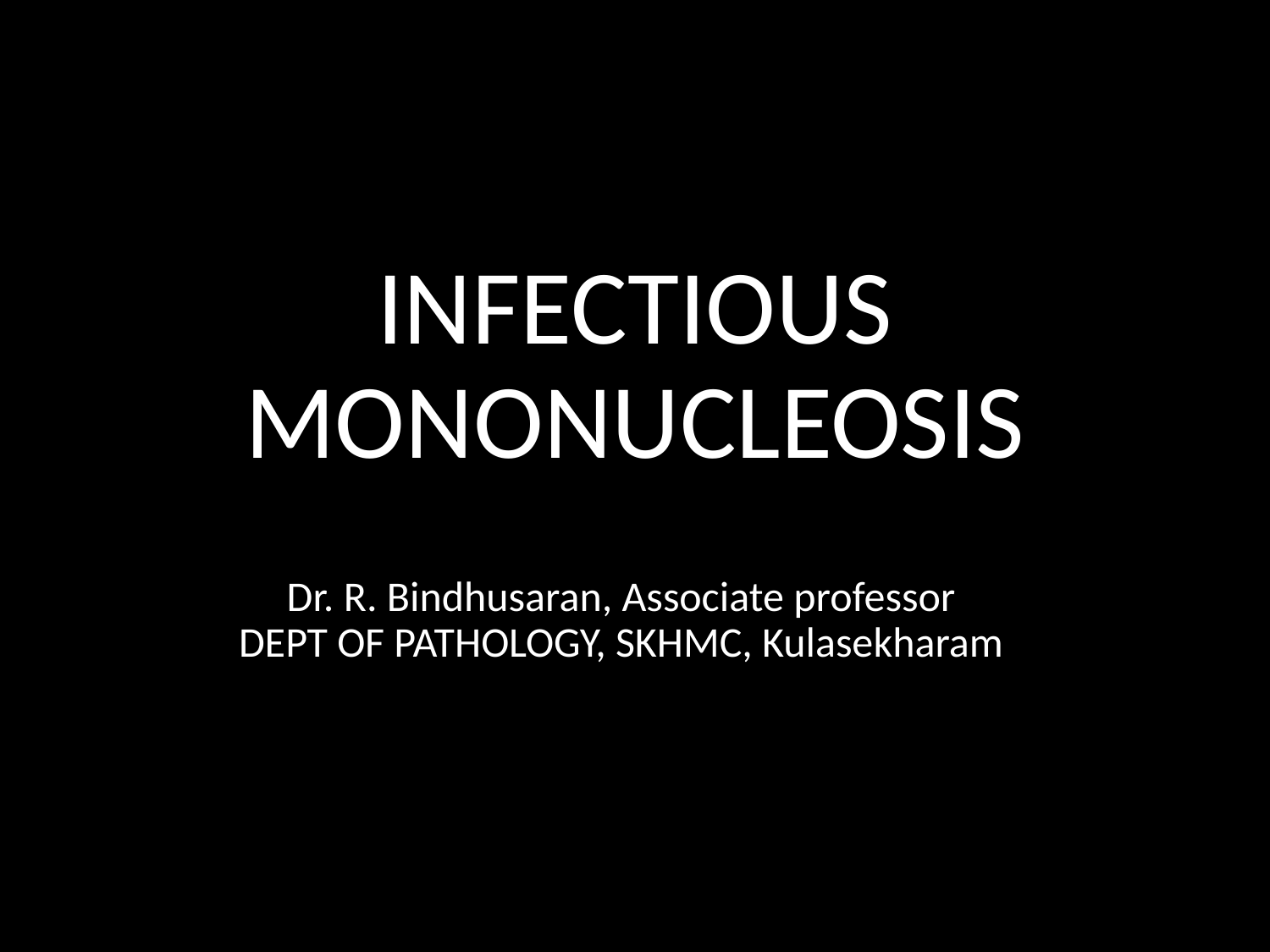

# INFECTIOUS MONONUCLEOSIS
Dr. R. Bindhusaran, Associate professor
DEPT OF PATHOLOGY, SKHMC, Kulasekharam